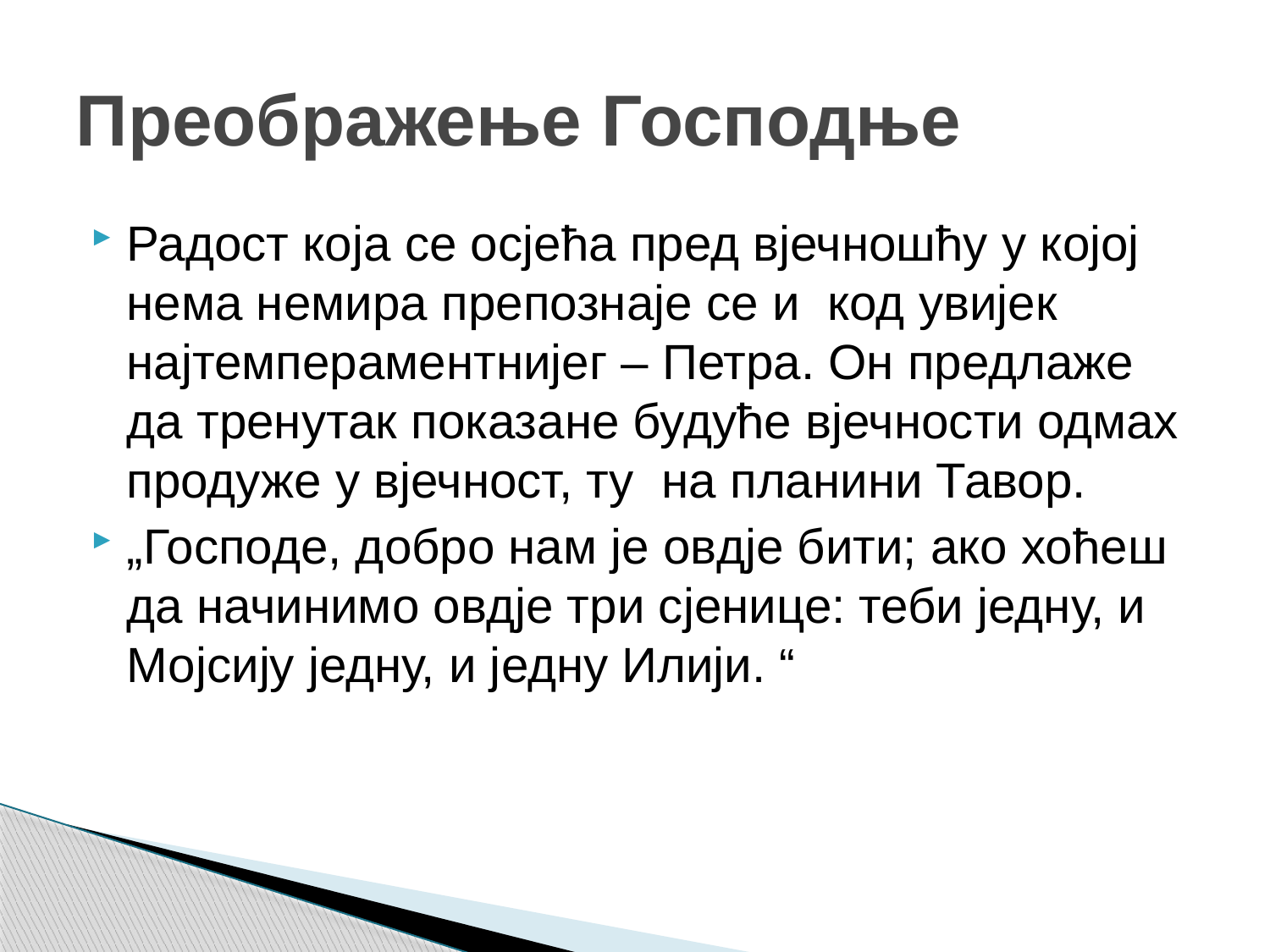

# Преображење Господње
Радост која се осјећа пред вјечношћу у којој нема немира препознаје се и  код увијек најтемпераментнијег – Петра. Он предлаже да тренутак показане будуће вјечности одмах  продуже у вјечност, ту  на планини Тавор.
„Господе, добро нам је овдје бити; ако хоћеш да начинимо овдје три сјенице: теби једну, и Мојсију једну, и једну Илији. “